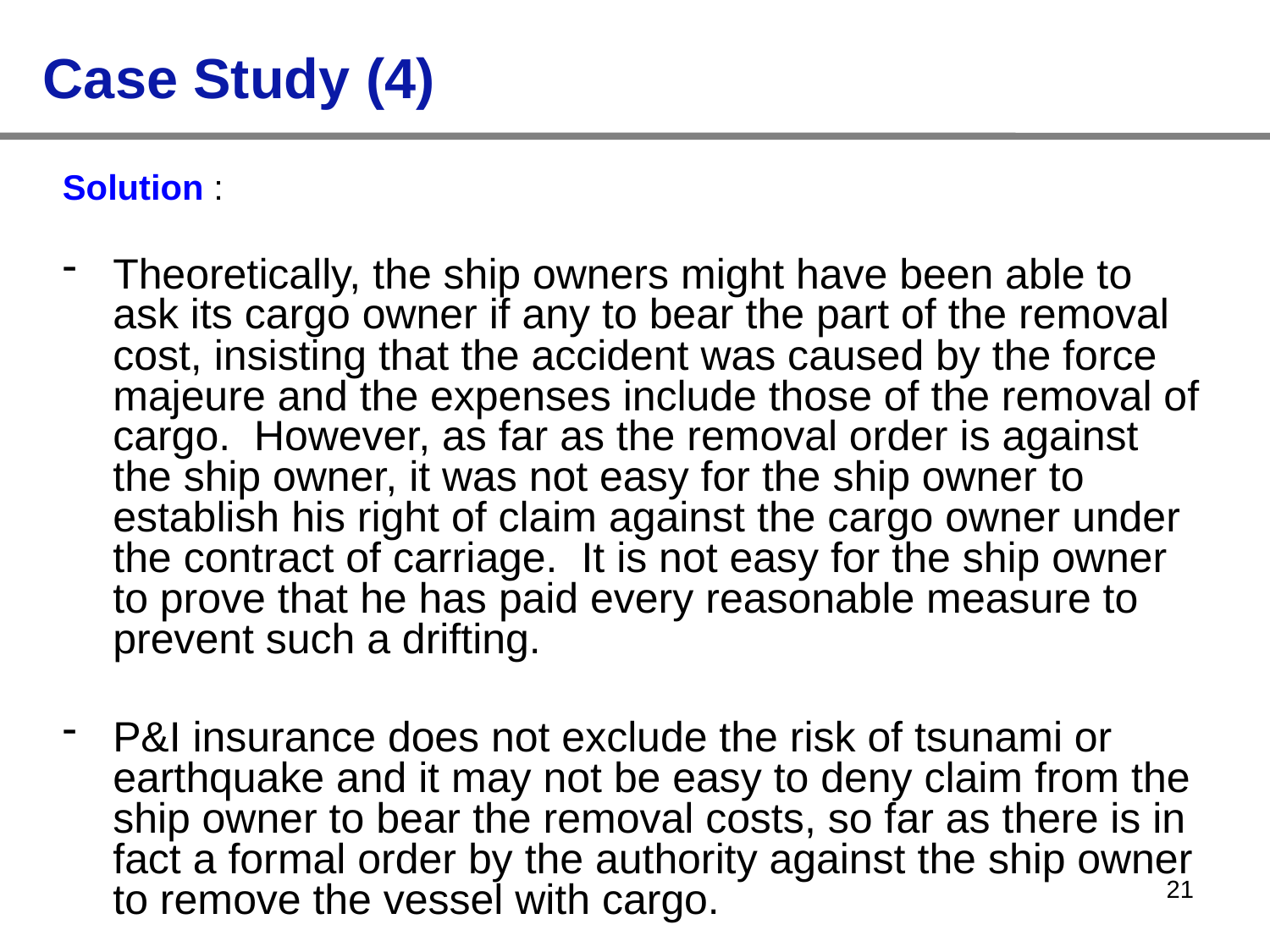

Case Study (4)

Solution :

Theoretically, the ship owners might have been able to ask its cargo owner if any to bear the part of the removal cost, insisting that the accident was caused by the force majeure and the expenses include those of the removal of cargo.  However, as far as the removal order is against the ship owner, it was not easy for the ship owner to establish his right of claim against the cargo owner under the contract of carriage.  It is not easy for the ship owner to prove that he has paid every reasonable measure to prevent such a drifting.

P&I insurance does not exclude the risk of tsunami or earthquake and it may not be easy to deny claim from the ship owner to bear the removal costs, so far as there is in fact a formal order by the authority against the ship owner to remove the vessel with cargo.

21